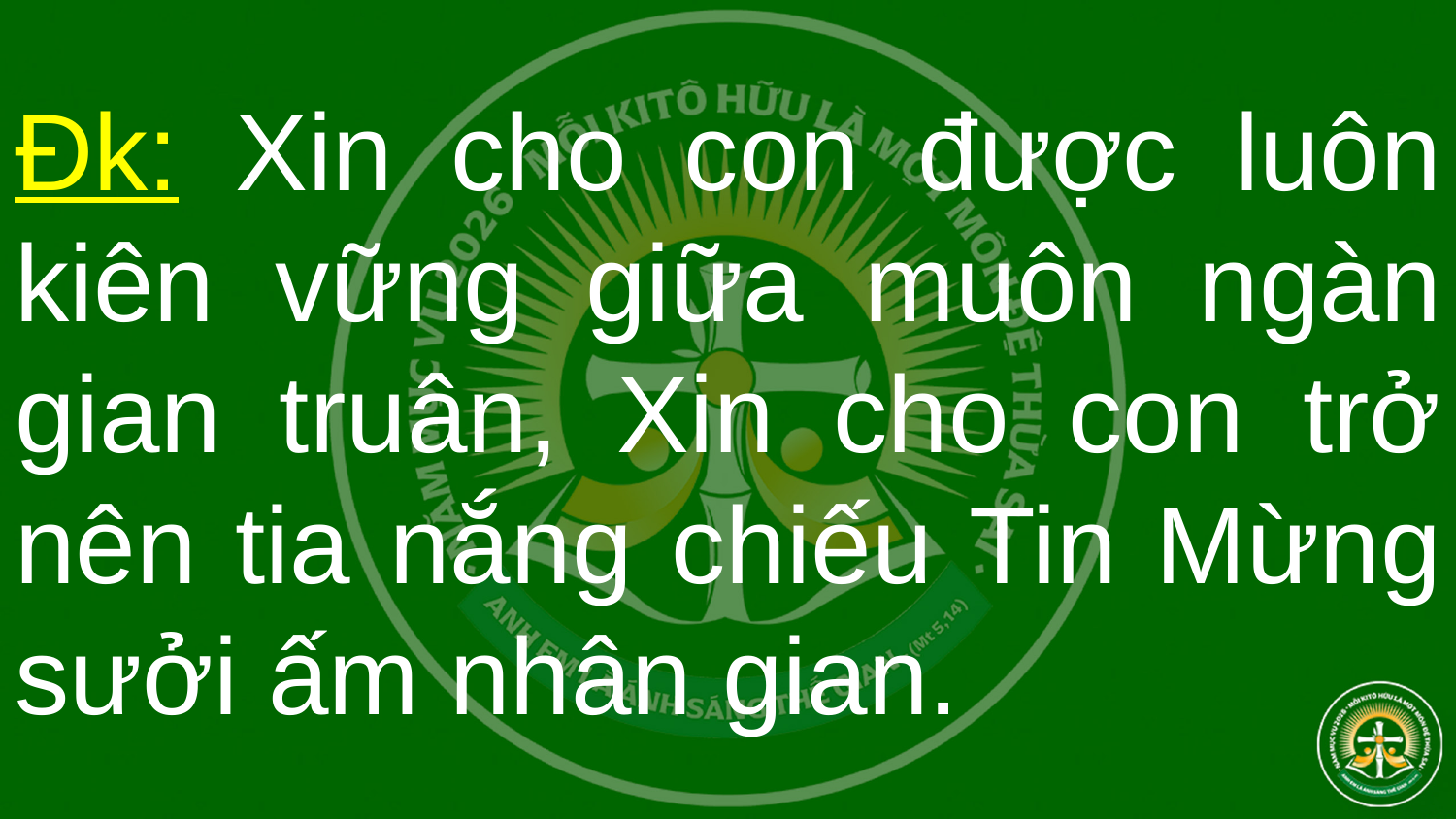

# Đk: Xin cho con được luôn kiên vững giữa muôn ngàn gian truân, Xin cho con trở nên tia nắng chiếu Tin Mừng sưởi ấm nhân gian.